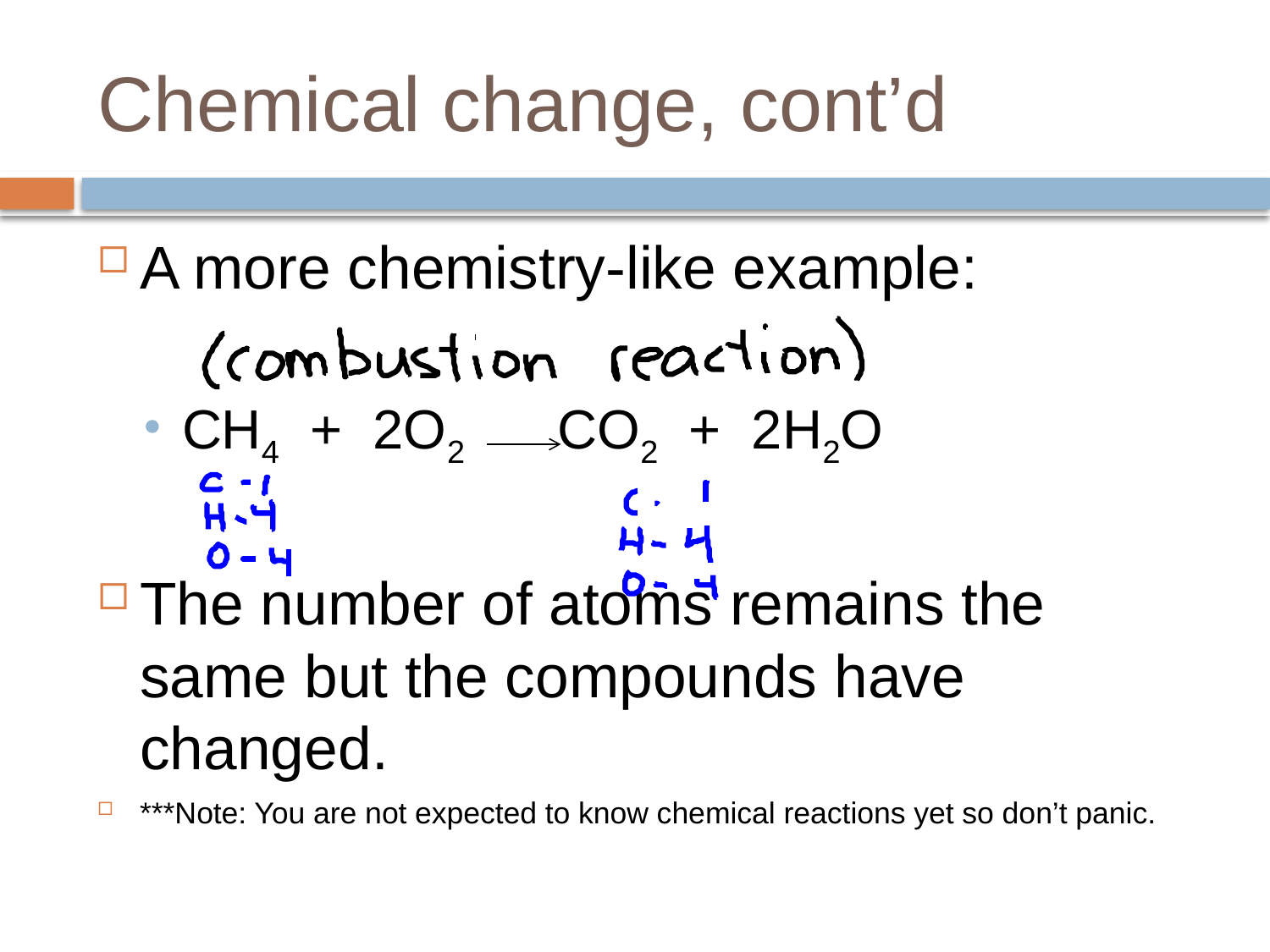

# Chemical change, cont’d
A more chemistry-like example:

CH4  +  2O2      CO2  +  2H2O

The number of atoms remains the same but the compounds have changed.
***Note: You are not expected to know chemical reactions yet so don’t panic.